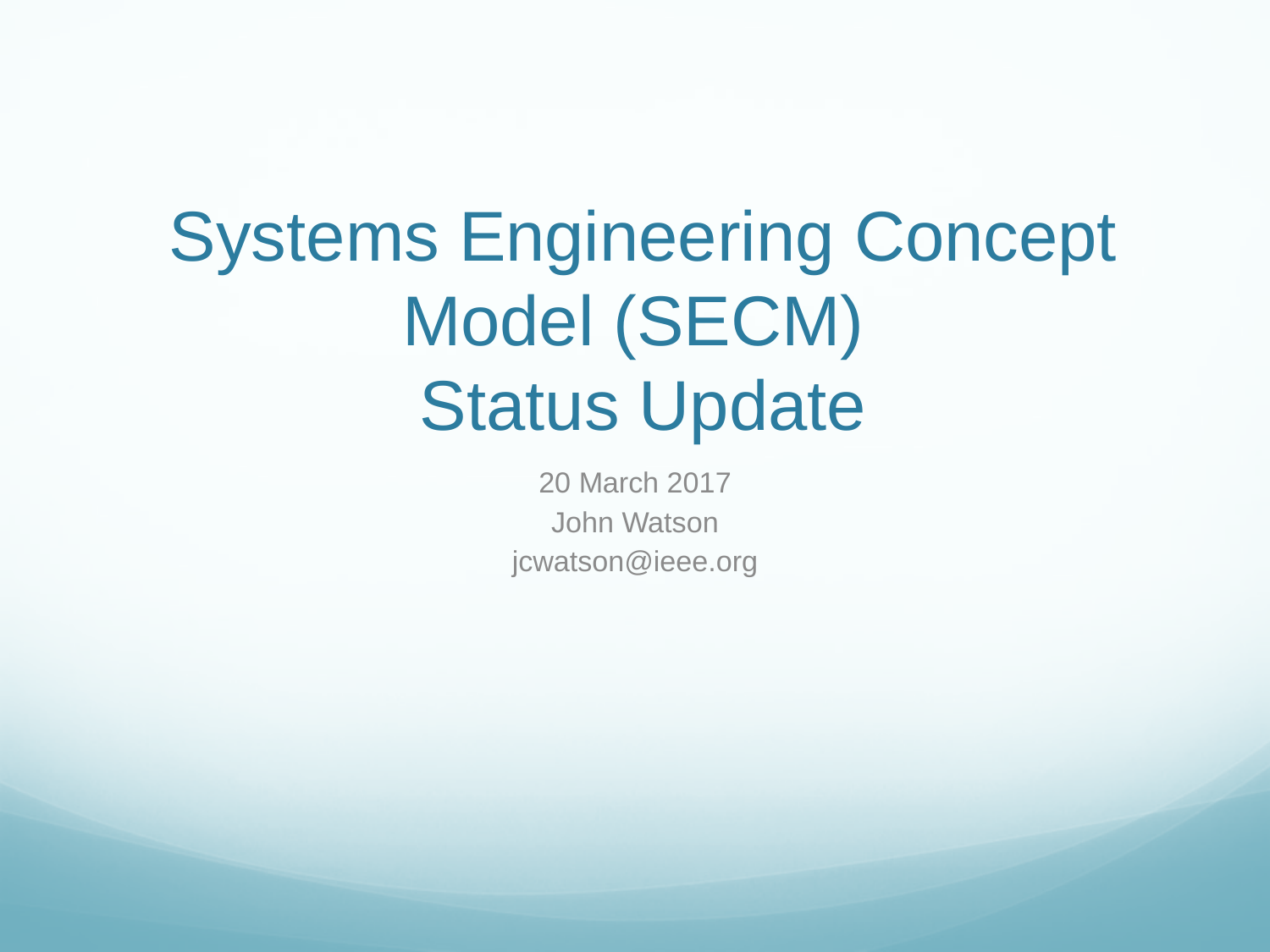

# Systems Engineering Concept Model (SECM) Status Update
20 March 2017
John Watson
jcwatson@ieee.org